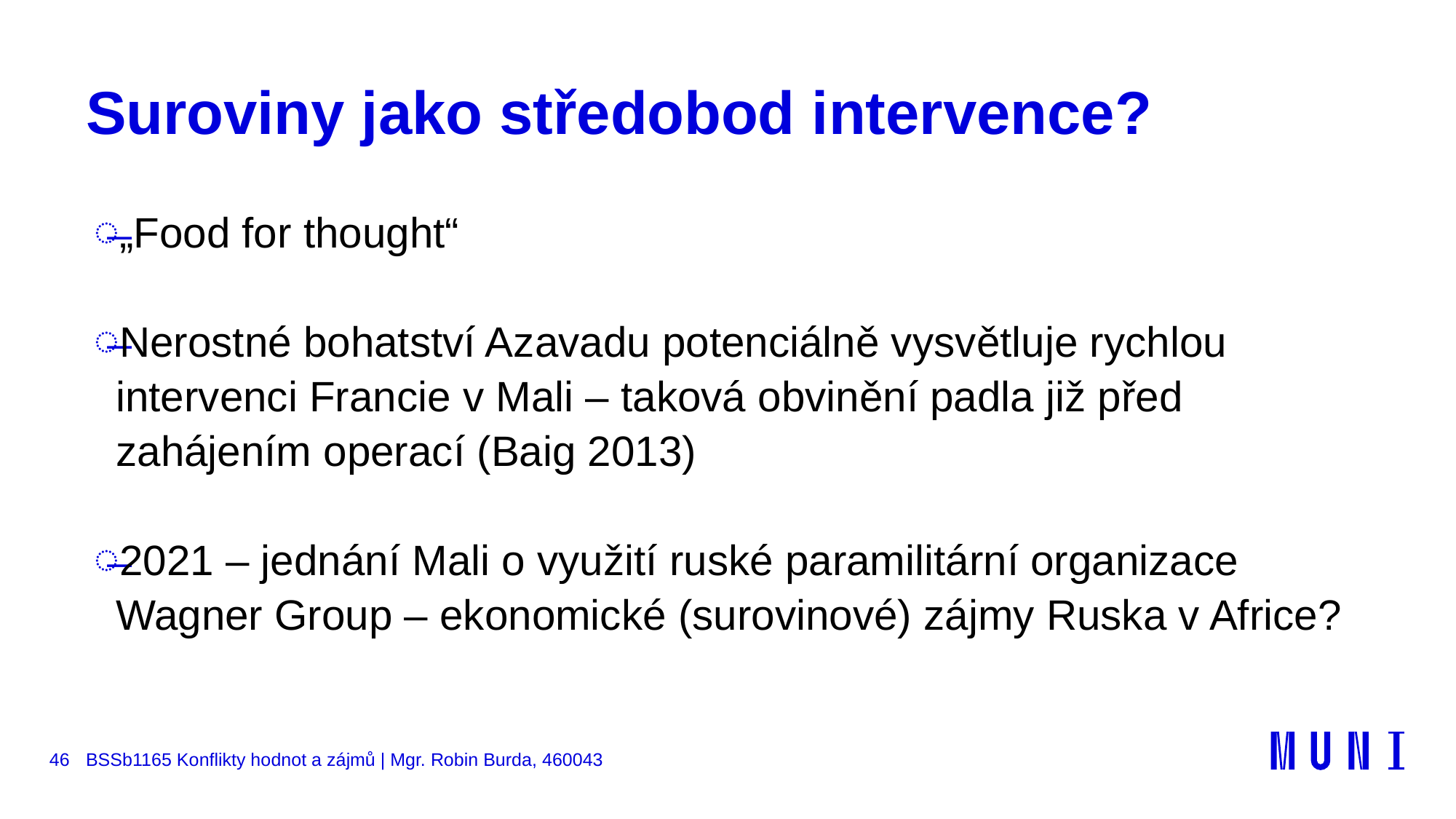

# Suroviny jako středobod intervence?
„Food for thought“

Nerostné bohatství Azavadu potenciálně vysvětluje rychlou intervenci Francie v Mali – taková obvinění padla již před zahájením operací (Baig 2013)

2021 – jednání Mali o využití ruské paramilitární organizace Wagner Group – ekonomické (surovinové) zájmy Ruska v Africe?
46
BSSb1165 Konflikty hodnot a zájmů | Mgr. Robin Burda, 460043